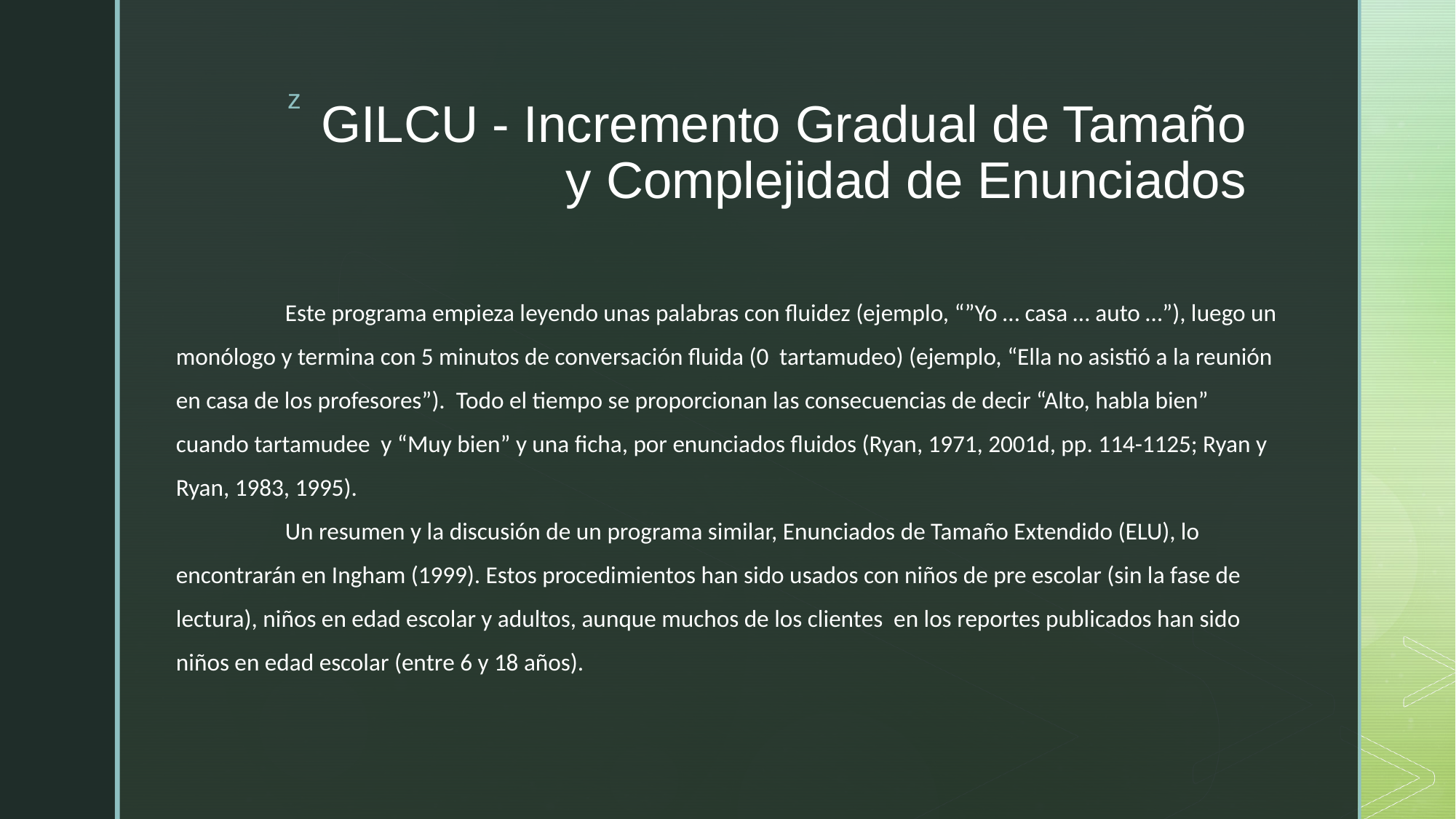

# GILCU - Incremento Gradual de Tamaño y Complejidad de Enunciados
	Este programa empieza leyendo unas palabras con fluidez (ejemplo, “”Yo … casa … auto …”), luego un monólogo y termina con 5 minutos de conversación fluida (0  tartamudeo) (ejemplo, “Ella no asistió a la reunión en casa de los profesores”).  Todo el tiempo se proporcionan las consecuencias de decir “Alto, habla bien” cuando tartamudee  y “Muy bien” y una ficha, por enunciados fluidos (Ryan, 1971, 2001d, pp. 114-1125; Ryan y Ryan, 1983, 1995).
	Un resumen y la discusión de un programa similar, Enunciados de Tamaño Extendido (ELU), lo encontrarán en Ingham (1999). Estos procedimientos han sido usados con niños de pre escolar (sin la fase de lectura), niños en edad escolar y adultos, aunque muchos de los clientes  en los reportes publicados han sido  niños en edad escolar (entre 6 y 18 años).